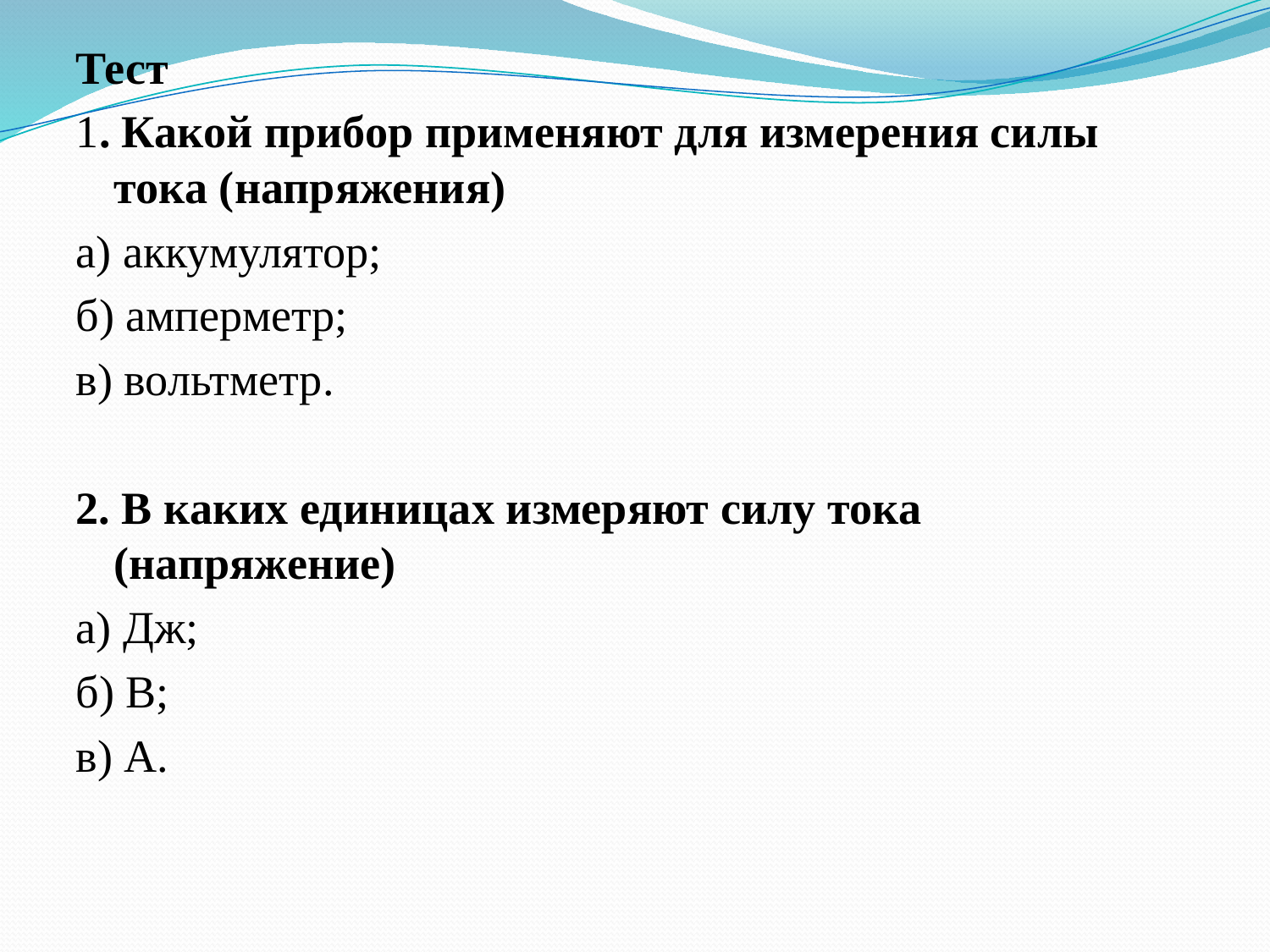

Тест
1. Какой прибор применяют для измерения силы тока (напряжения)
а) аккумулятор;
б) амперметр;
в) вольтметр.

2. В каких единицах измеряют силу тока (напряжение)
а) Дж;
б) В;
в) А.